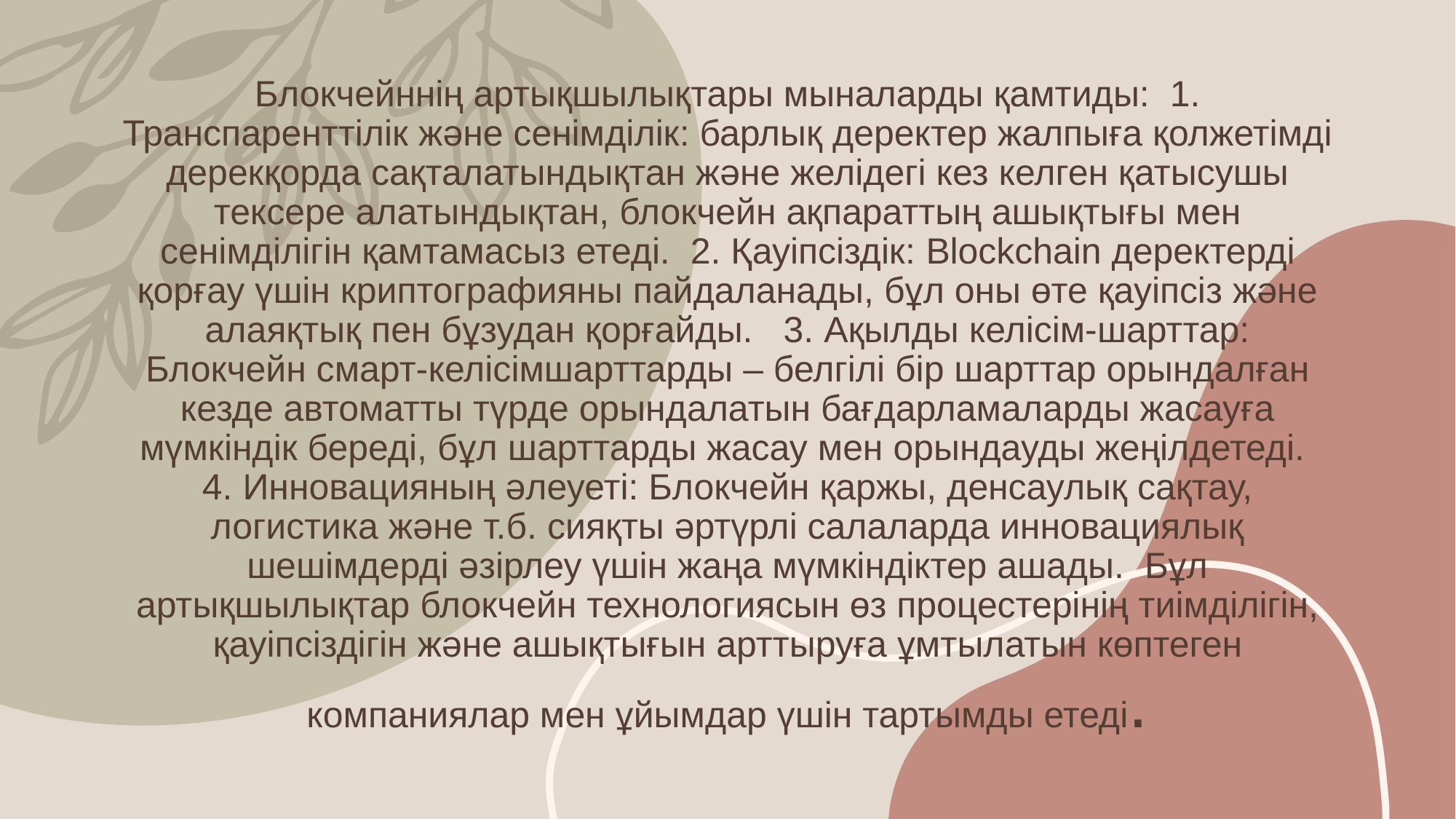

# Блокчейннің артықшылықтары мыналарды қамтиды:  1. Транспаренттілік және сенімділік: барлық деректер жалпыға қолжетімді дерекқорда сақталатындықтан және желідегі кез келген қатысушы тексере алатындықтан, блокчейн ақпараттың ашықтығы мен сенімділігін қамтамасыз етеді.  2. Қауіпсіздік: Blockchain деректерді қорғау үшін криптографияны пайдаланады, бұл оны өте қауіпсіз және алаяқтық пен бұзудан қорғайды.   3. Ақылды келісім-шарттар: Блокчейн смарт-келісімшарттарды – белгілі бір шарттар орындалған кезде автоматты түрде орындалатын бағдарламаларды жасауға мүмкіндік береді, бұл шарттарды жасау мен орындауды жеңілдетеді.  4. Инновацияның әлеуеті: Блокчейн қаржы, денсаулық сақтау, логистика және т.б. сияқты әртүрлі салаларда инновациялық шешімдерді әзірлеу үшін жаңа мүмкіндіктер ашады.  Бұл артықшылықтар блокчейн технологиясын өз процестерінің тиімділігін, қауіпсіздігін және ашықтығын арттыруға ұмтылатын көптеген компаниялар мен ұйымдар үшін тартымды етеді.